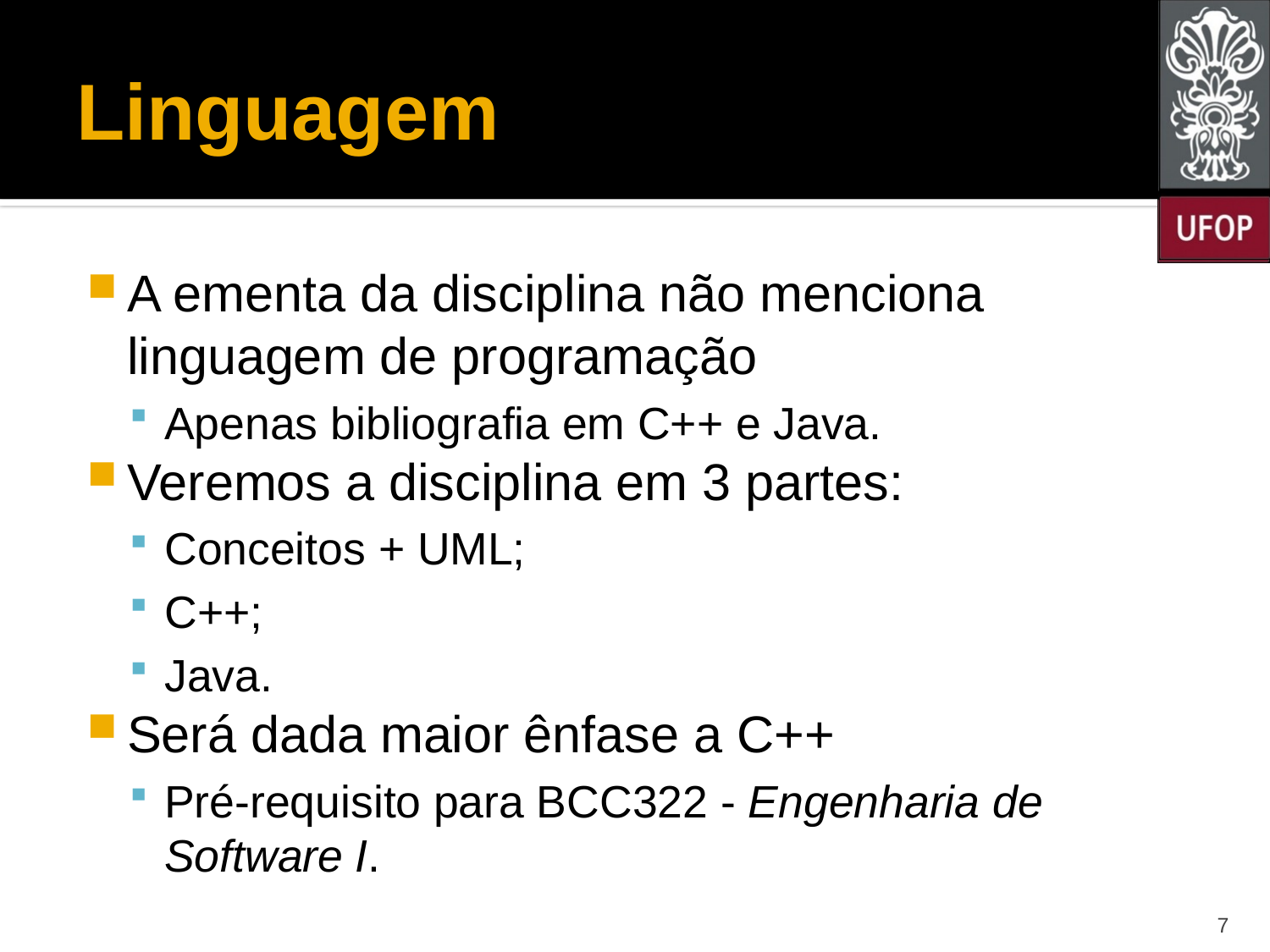

# Linguagem
A ementa da disciplina não menciona linguagem de programação
Apenas bibliografia em C++ e Java.
Veremos a disciplina em 3 partes:
Conceitos + UML;
C++;
Java.
Será dada maior ênfase a C++
Pré-requisito para BCC322 - Engenharia de Software I.
7